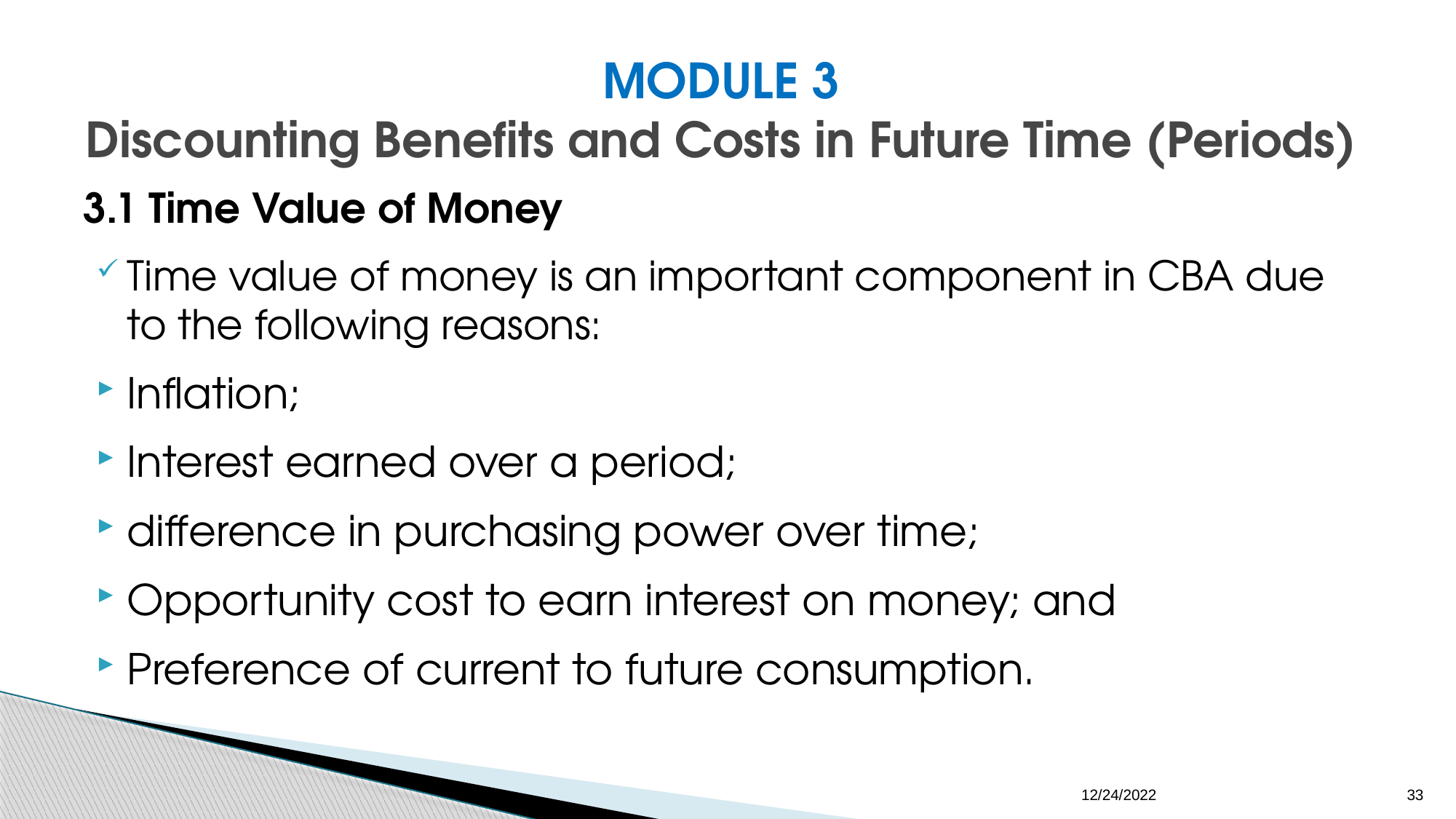

# MODULE 3 Discounting Benefits and Costs in Future Time (Periods)
3.1 Time Value of Money
Time value of money is an important component in CBA due to the following reasons:
Inflation;
Interest earned over a period;
difference in purchasing power over time;
Opportunity cost to earn interest on money; and
Preference of current to future consumption.
12/24/2022
33